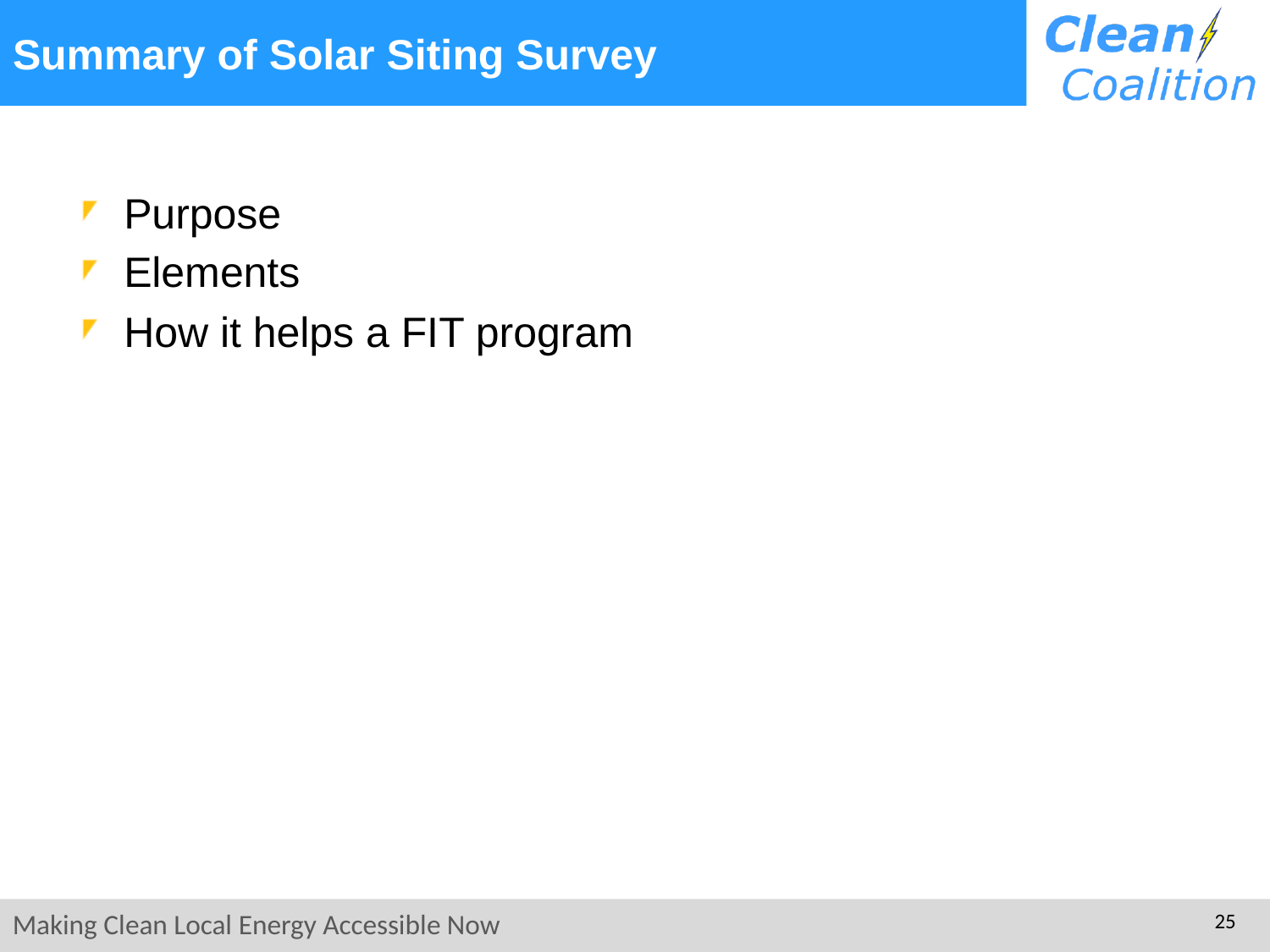

# Summary of Solar Siting Survey
Purpose
Elements
How it helps a FIT program